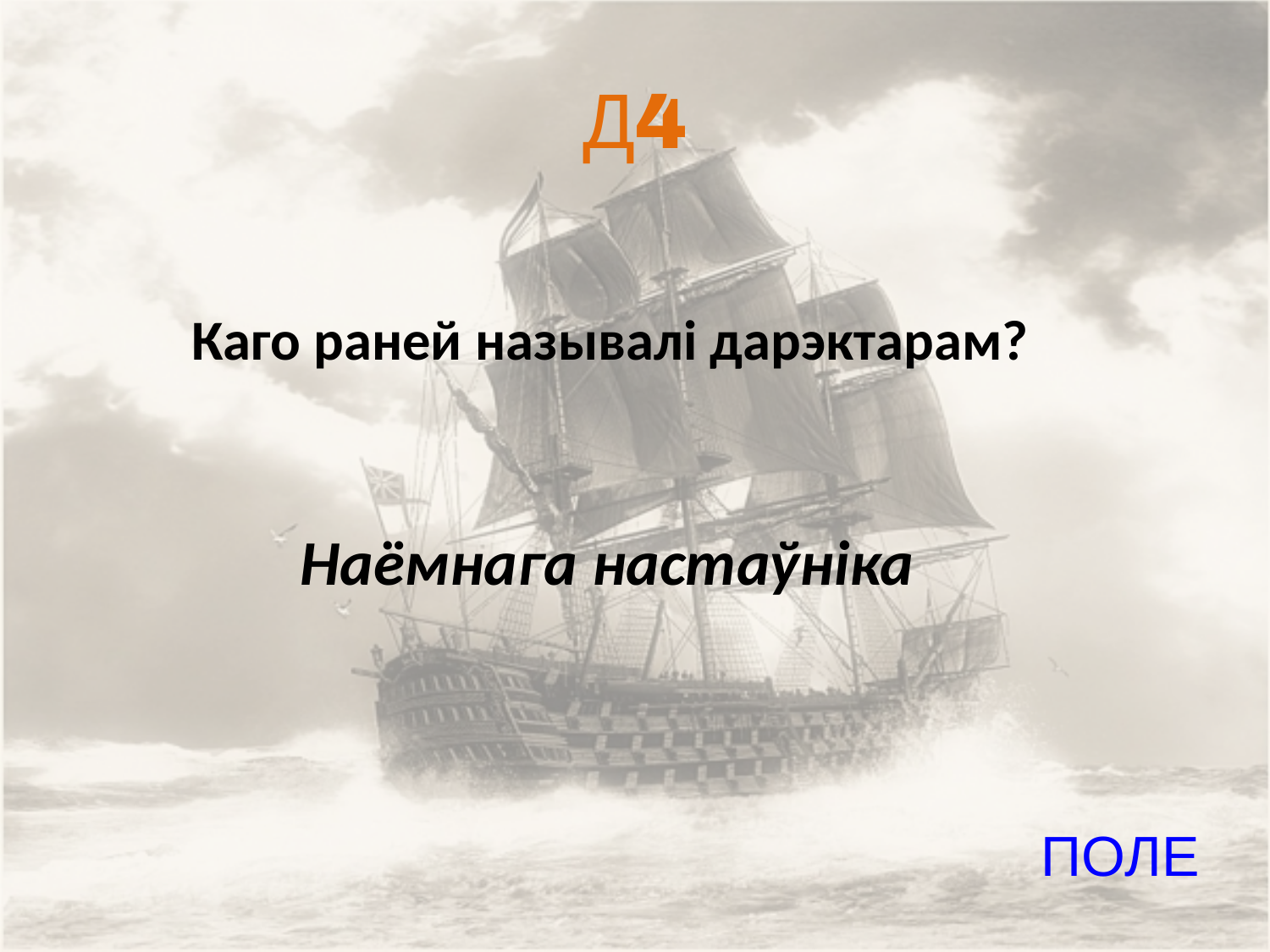

# Д4
Каго раней называлі дарэктарам?

Наёмнага настаўніка
ПОЛЕ